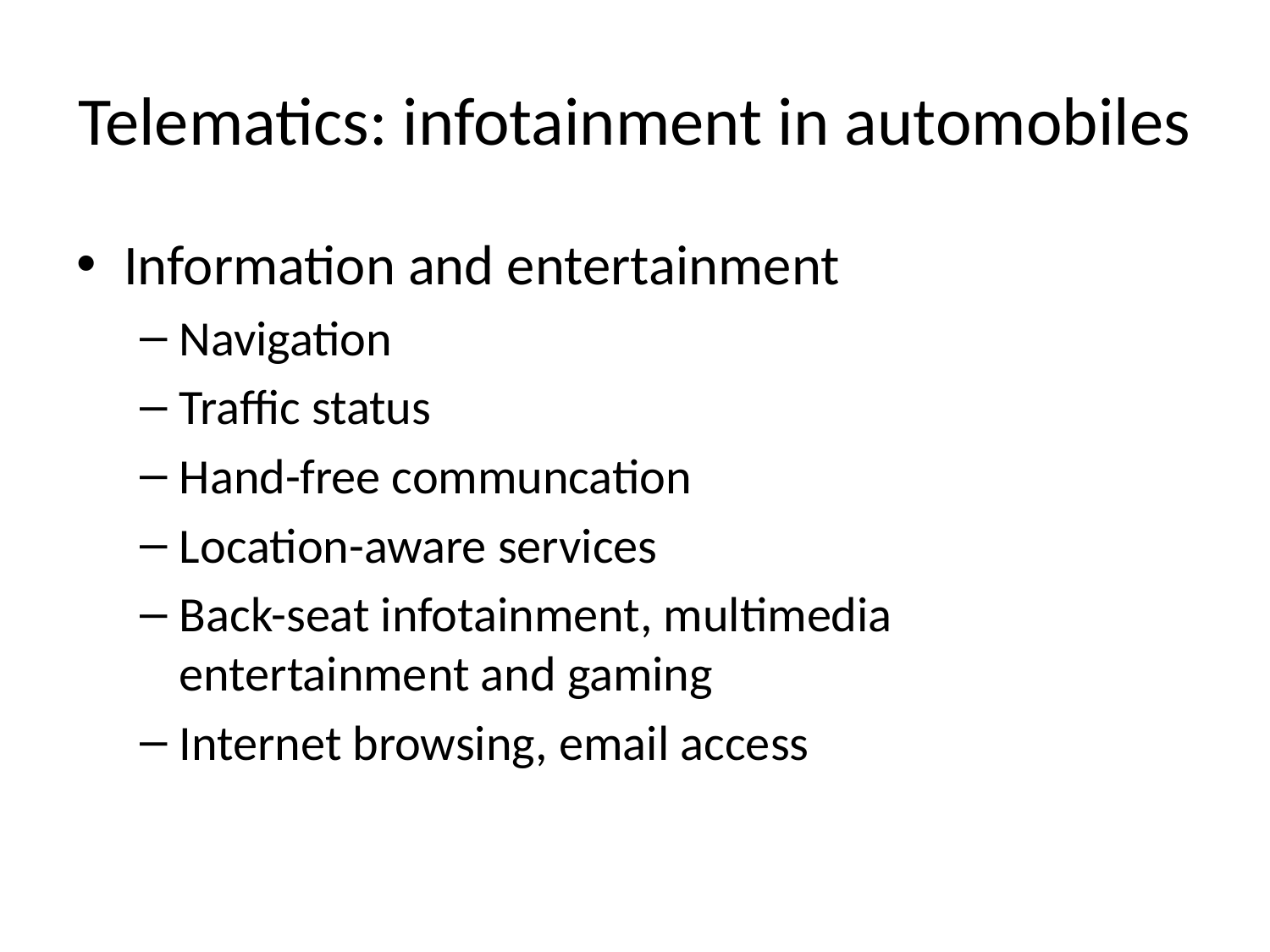

# Telematics: infotainment in automobiles
Information and entertainment
Navigation
Traffic status
Hand-free communcation
Location-aware services
Back-seat infotainment, multimedia entertainment and gaming
Internet browsing, email access